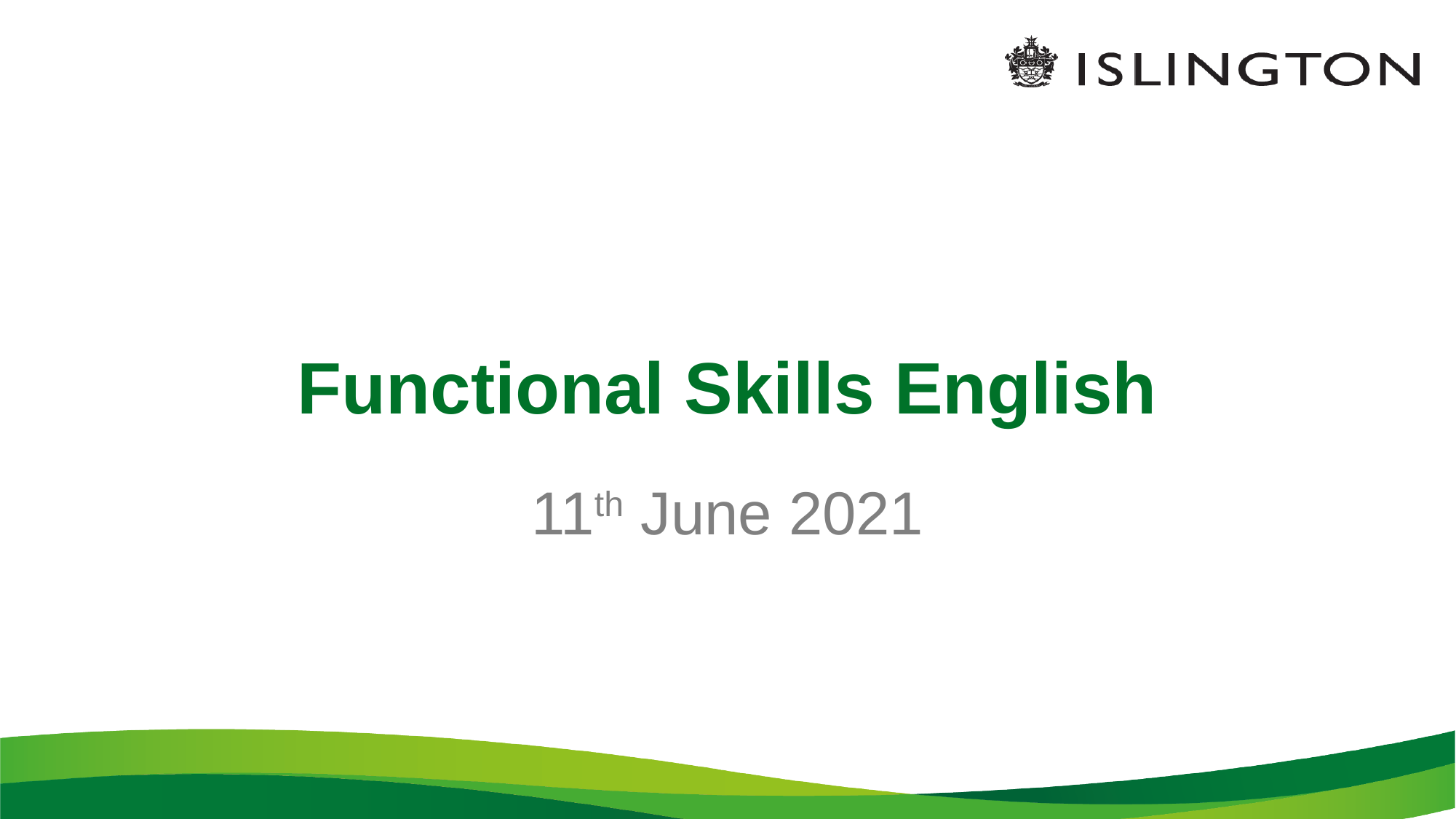

# Functional Skills English
11th June 2021